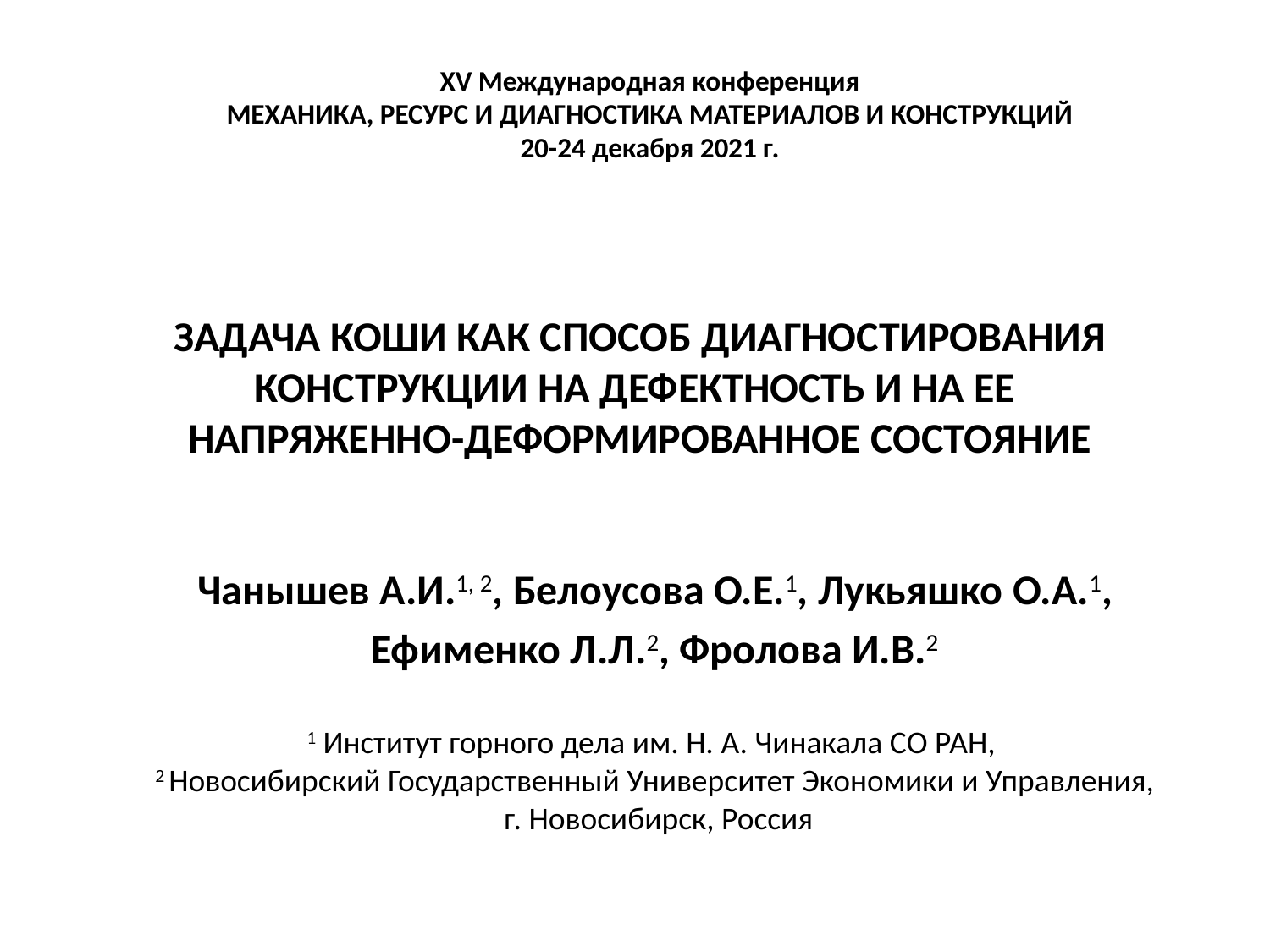

XV Международная конференция
МЕХАНИКА, РЕСУРС И ДИАГНОСТИКА МАТЕРИАЛОВ И КОНСТРУКЦИЙ
20-24 декабря 2021 г.
# Задача Коши как способ диагностирования конструкции на дефектность и на ее напряженно-деформированное состояние
Чанышев А.И.1, 2, Белоусова О.Е.1, Лукьяшко О.А.1,
Ефименко Л.Л.2, Фролова И.В.2

1 Институт горного дела им. Н. А. Чинакала СО РАН,
2 Новосибирский Государственный Университет Экономики и Управления,
 г. Новосибирск, Россия